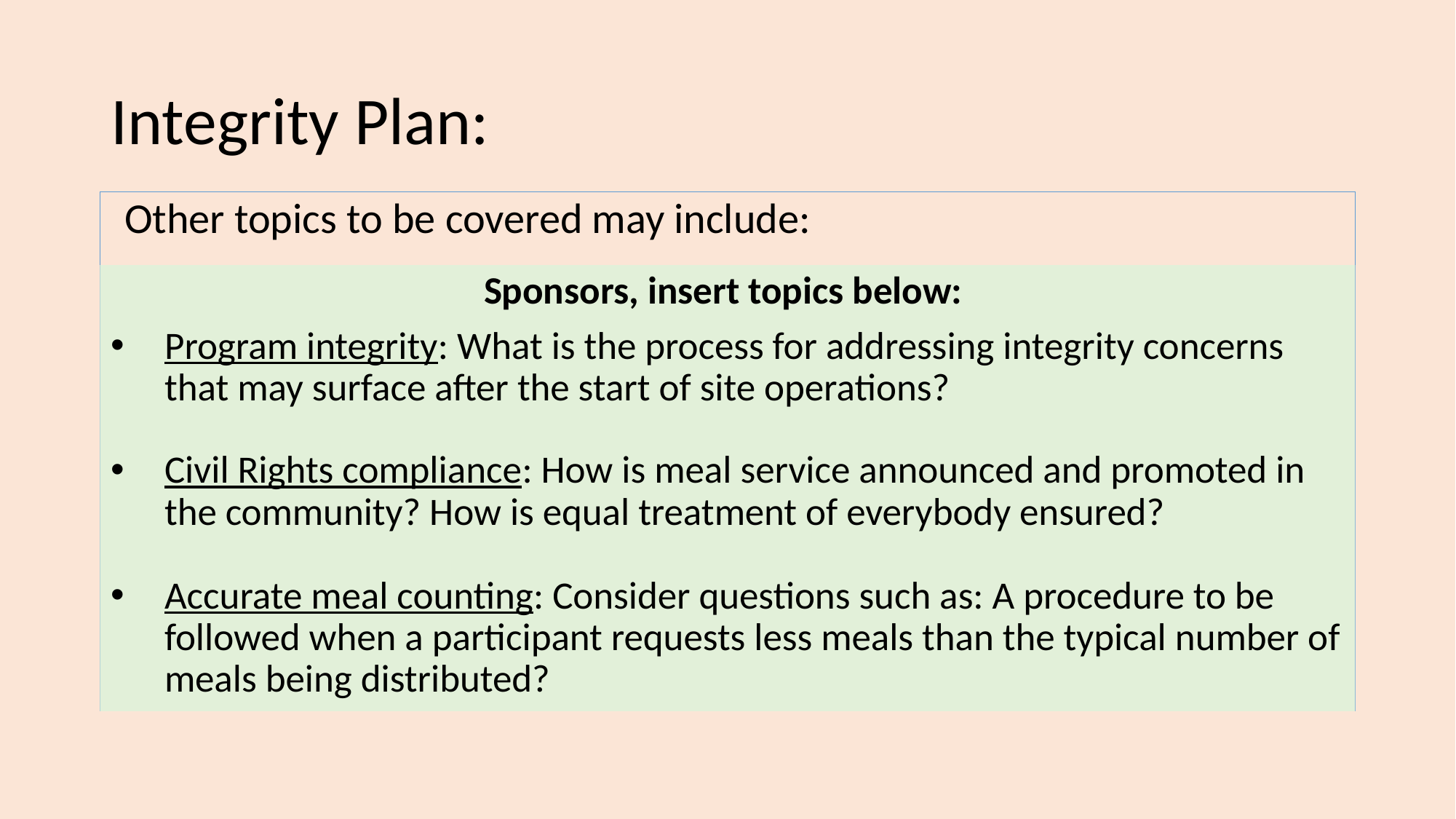

# Integrity Plan:
Other topics to be covered may include:

Sponsors, insert topics below:
Program integrity: What is the process for addressing integrity concerns that may surface after the start of site operations?

Civil Rights compliance: How is meal service announced and promoted in the community? How is equal treatment of everybody ensured?

Accurate meal counting: Consider questions such as: A procedure to be followed when a participant requests less meals than the typical number of meals being distributed?